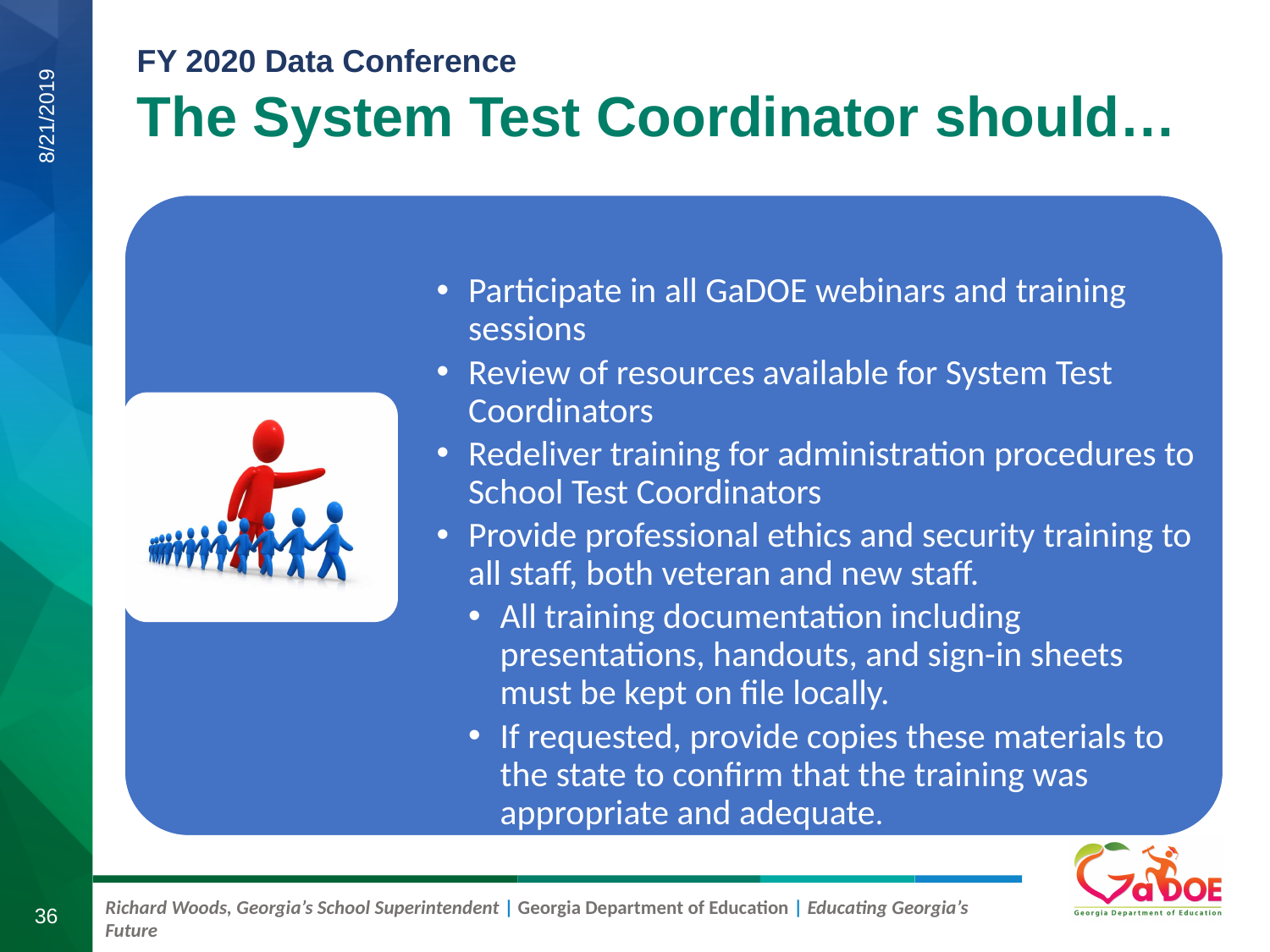

The System Test Coordinator should…
8/21/2019

Participate in all GaDOE webinars and training sessions
Review of resources available for System Test Coordinators
Redeliver training for administration procedures to School Test Coordinators
Provide professional ethics and security training to all staff, both veteran and new staff.
All training documentation including presentations, handouts, and sign-in sheets must be kept on file locally.
If requested, provide copies these materials to the state to confirm that the training was appropriate and adequate.

36